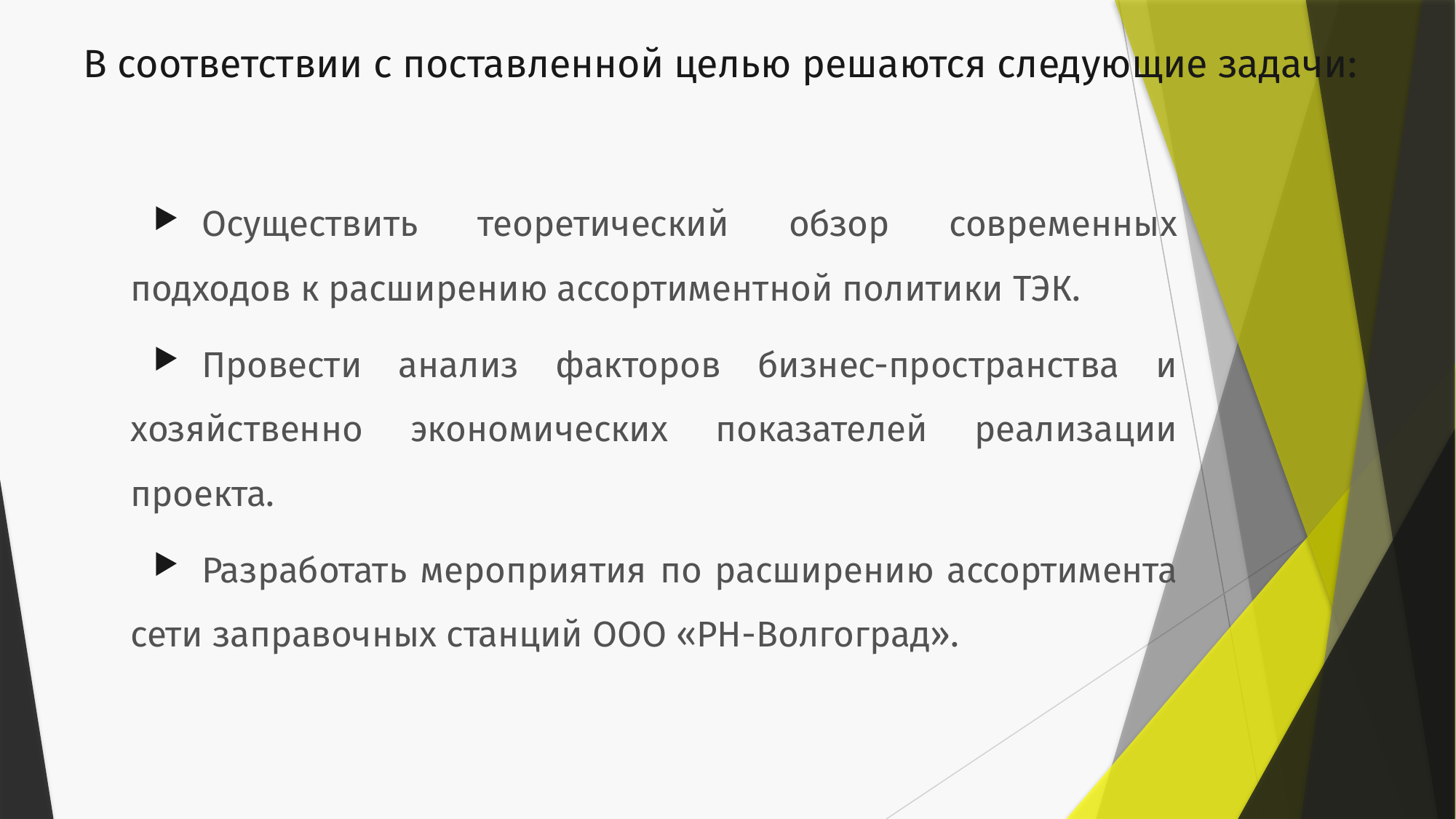

# В соответствии с поставленной целью решаются следующие задачи:
Осуществить теоретический обзор современных подходов к расширению ассортиментной политики ТЭК.
Провести анализ факторов бизнес-пространства и хозяйственно экономических показателей реализации проекта.
Разработать мероприятия по расширению ассортимента сети заправочных станций ООО «РН-Волгоград».